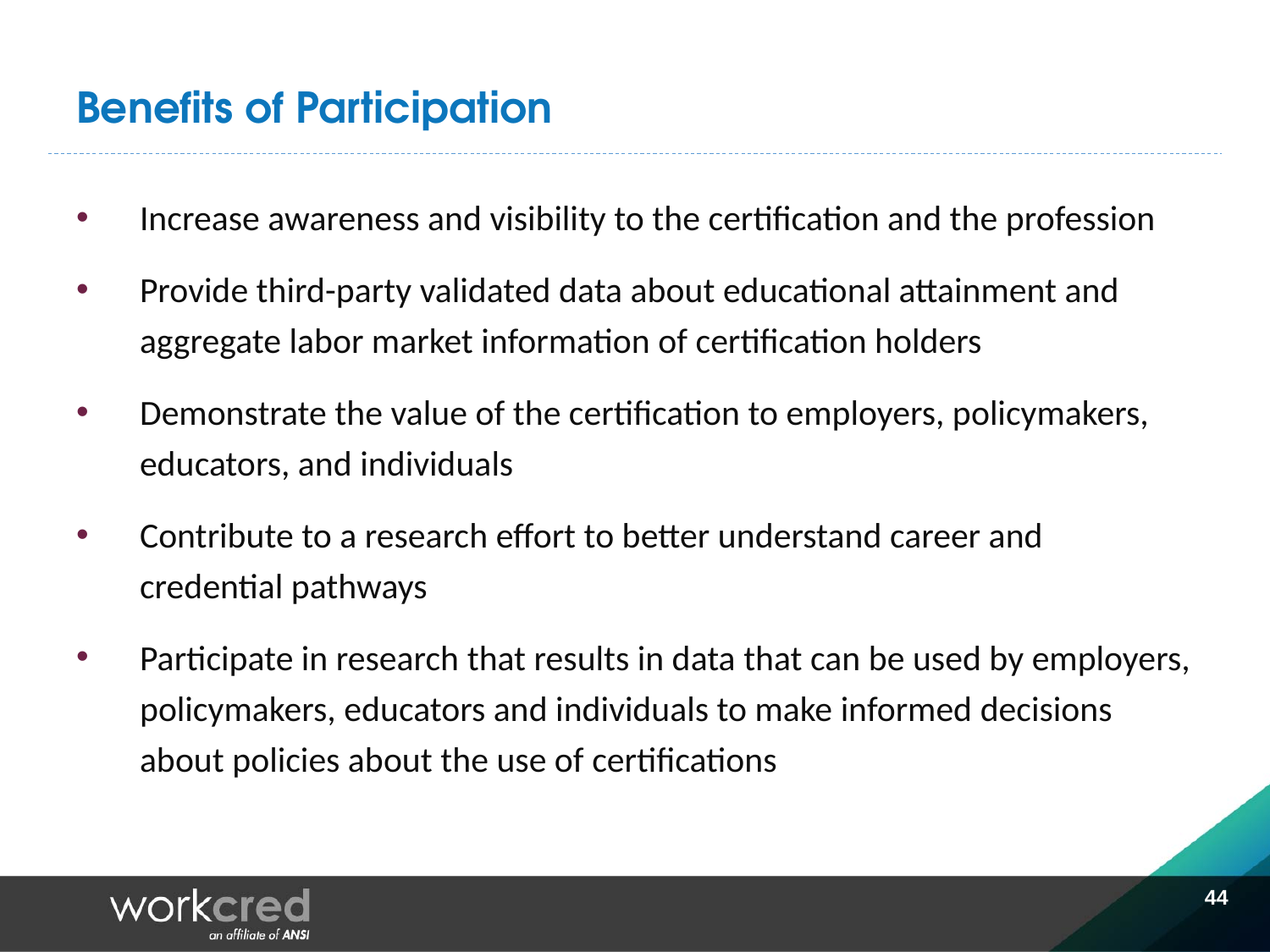

# Benefits of Participation
Increase awareness and visibility to the certification and the profession
Provide third-party validated data about educational attainment and aggregate labor market information of certification holders
Demonstrate the value of the certification to employers, policymakers, educators, and individuals
Contribute to a research effort to better understand career and credential pathways
Participate in research that results in data that can be used by employers, policymakers, educators and individuals to make informed decisions about policies about the use of certifications

44